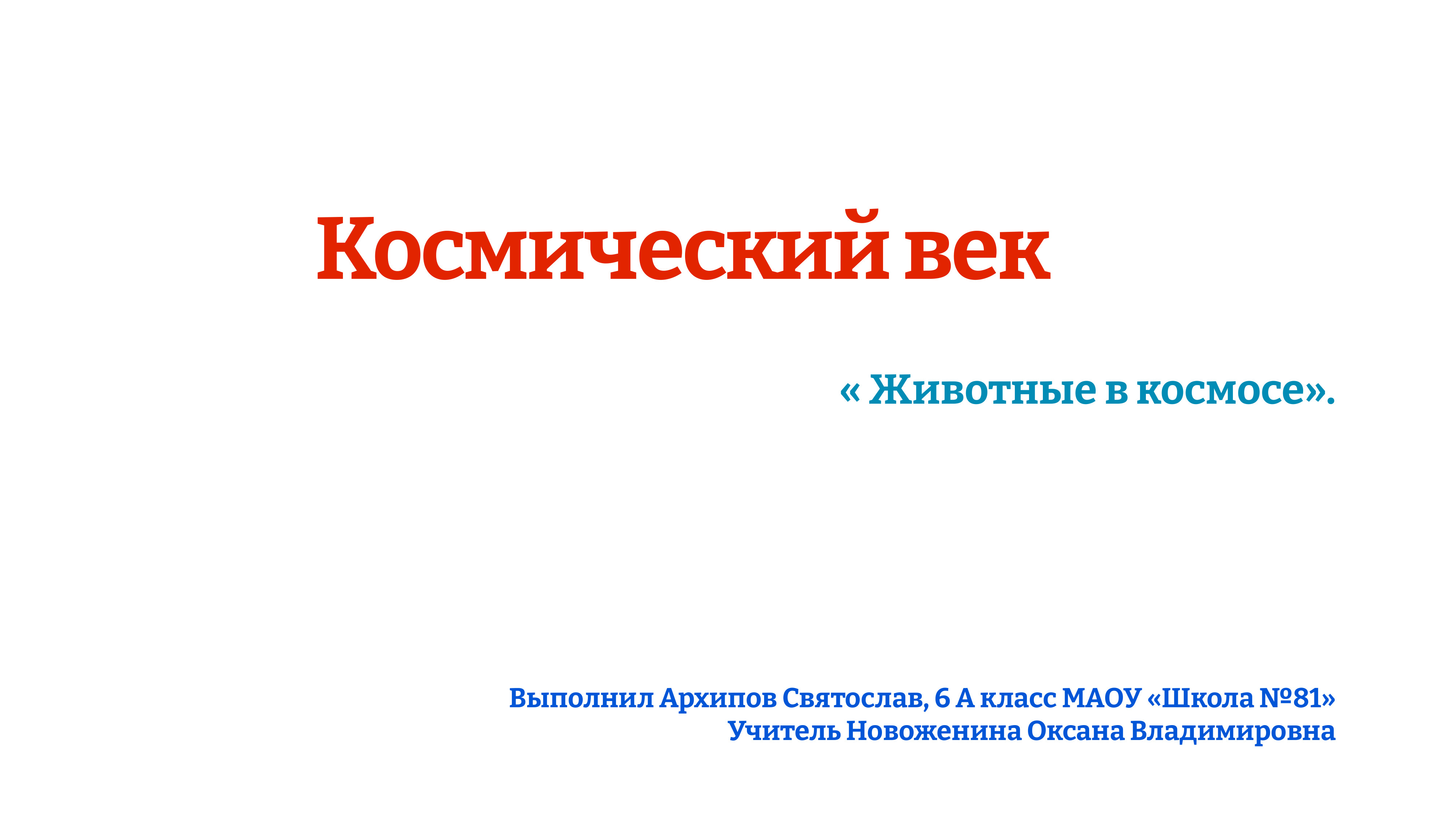

# Космический век
« Животные в космосе».
Выполнил Архипов Святослав, 6 А класс МАОУ «Школа №81»
Учитель Новоженина Оксана Владимировна